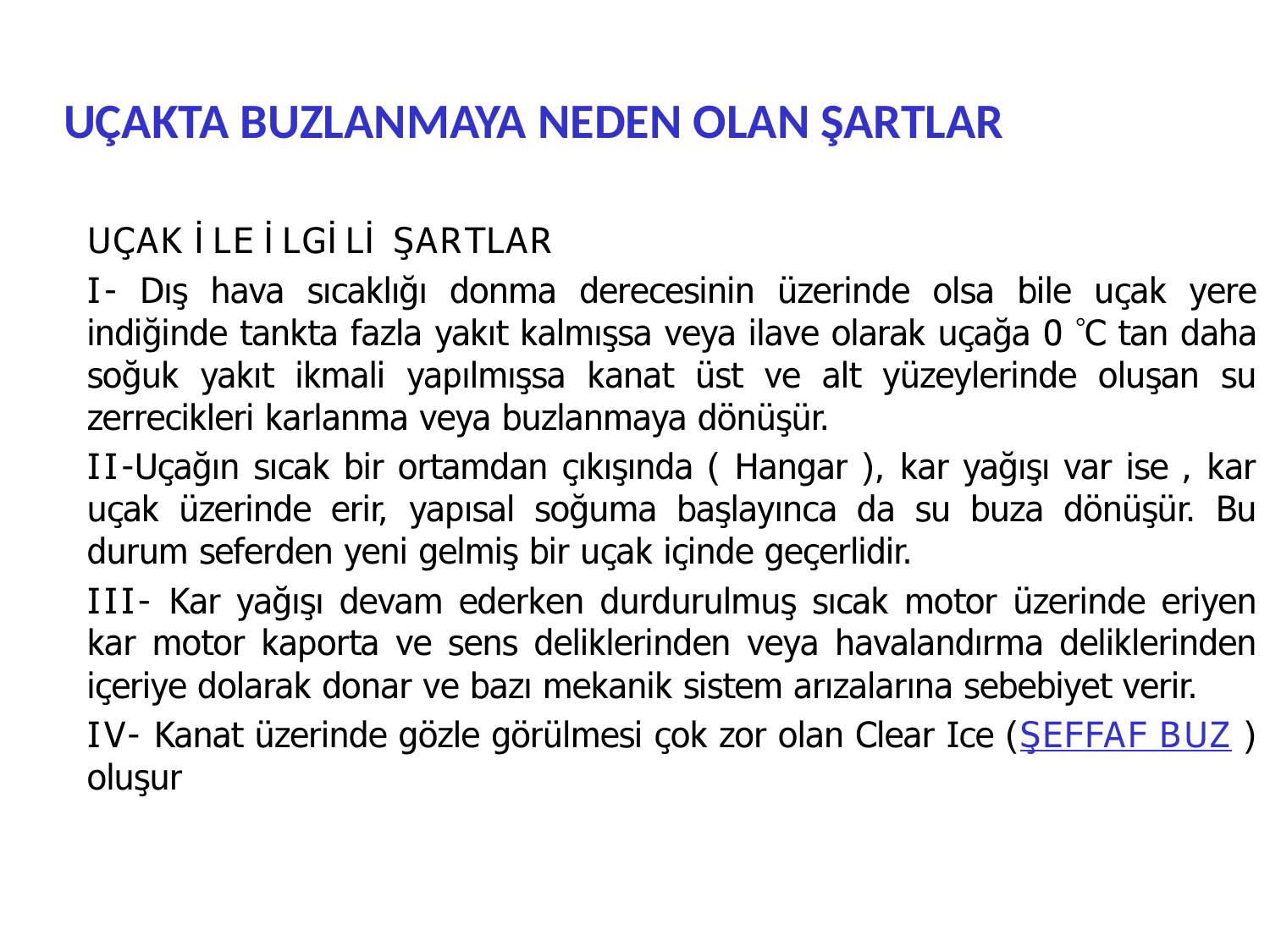

UÇAKTA BUZLANMAYA NEDEN OLAN ŞARTLAR
UÇAK İLE İLGİLİ ŞARTLAR
	I- Dış hava sıcaklığı donma derecesinin üzerinde olsa bile uçak yere indiğinde tankta fazla yakıt kalmışsa veya ilave olarak uçağa 0 °C tan daha soğuk yakıt ikmali yapılmışsa kanat üst ve alt yüzeylerinde oluşan su zerrecikleri karlanma veya buzlanmaya dönüşür.
	II-Uçağın sıcak bir ortamdan çıkışında ( Hangar ), kar yağışı var ise , kar uçak üzerinde erir, yapısal soğuma başlayınca da su buza dönüşür. Bu durum seferden yeni gelmiş bir uçak içinde geçerlidir.
III- Kar yağışı devam ederken durdurulmuş sıcak motor üzerinde eriyen kar motor kaporta ve sens deliklerinden veya havalandırma deliklerinden içeriye dolarak donar ve bazı mekanik sistem arızalarına sebebiyet verir.
IV- Kanat üzerinde gözle görülmesi çok zor olan Clear Ice (ŞEFFAF BUZ ) oluşur